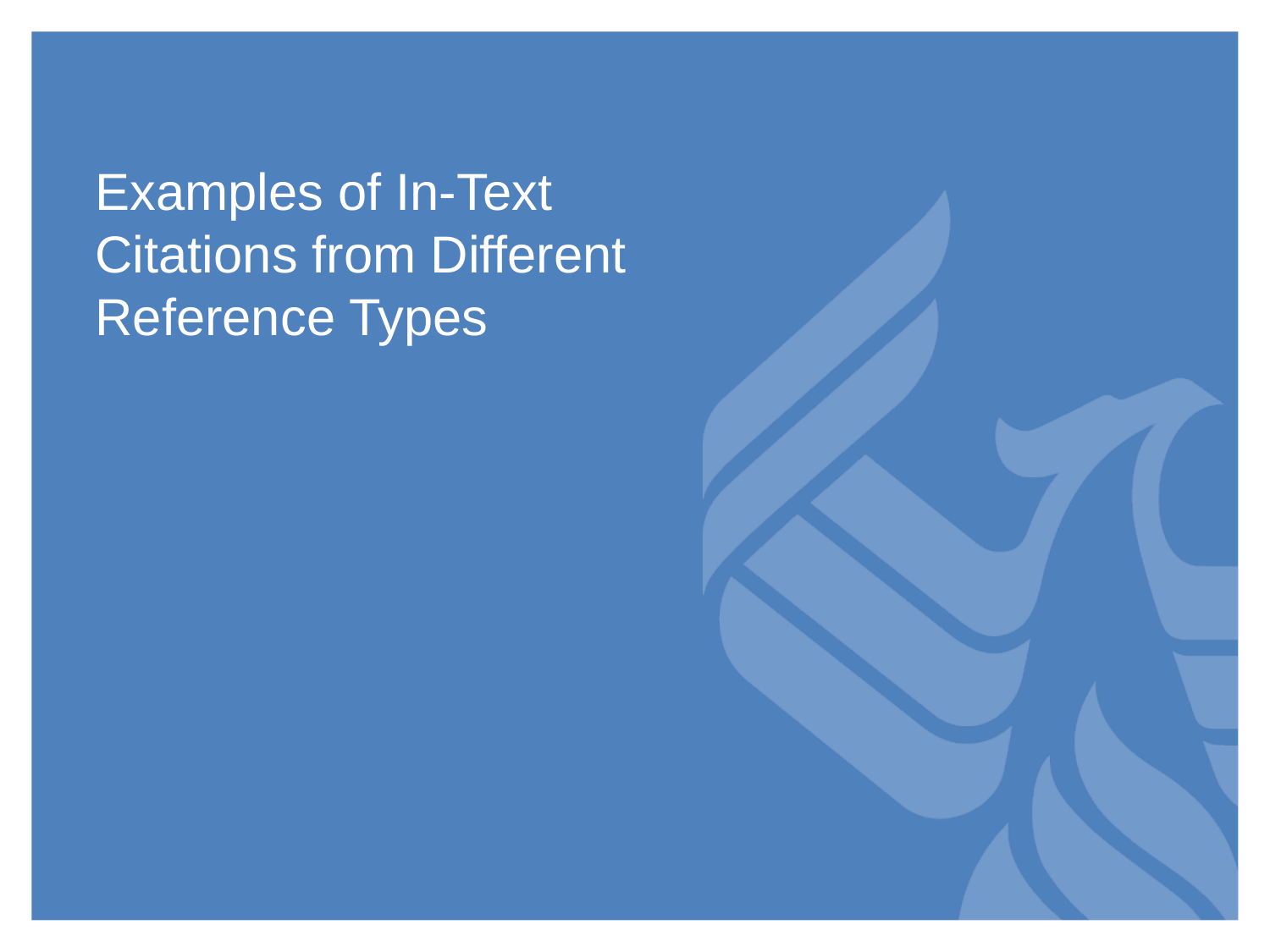

# Examples of In-Text Citations from Different Reference Types